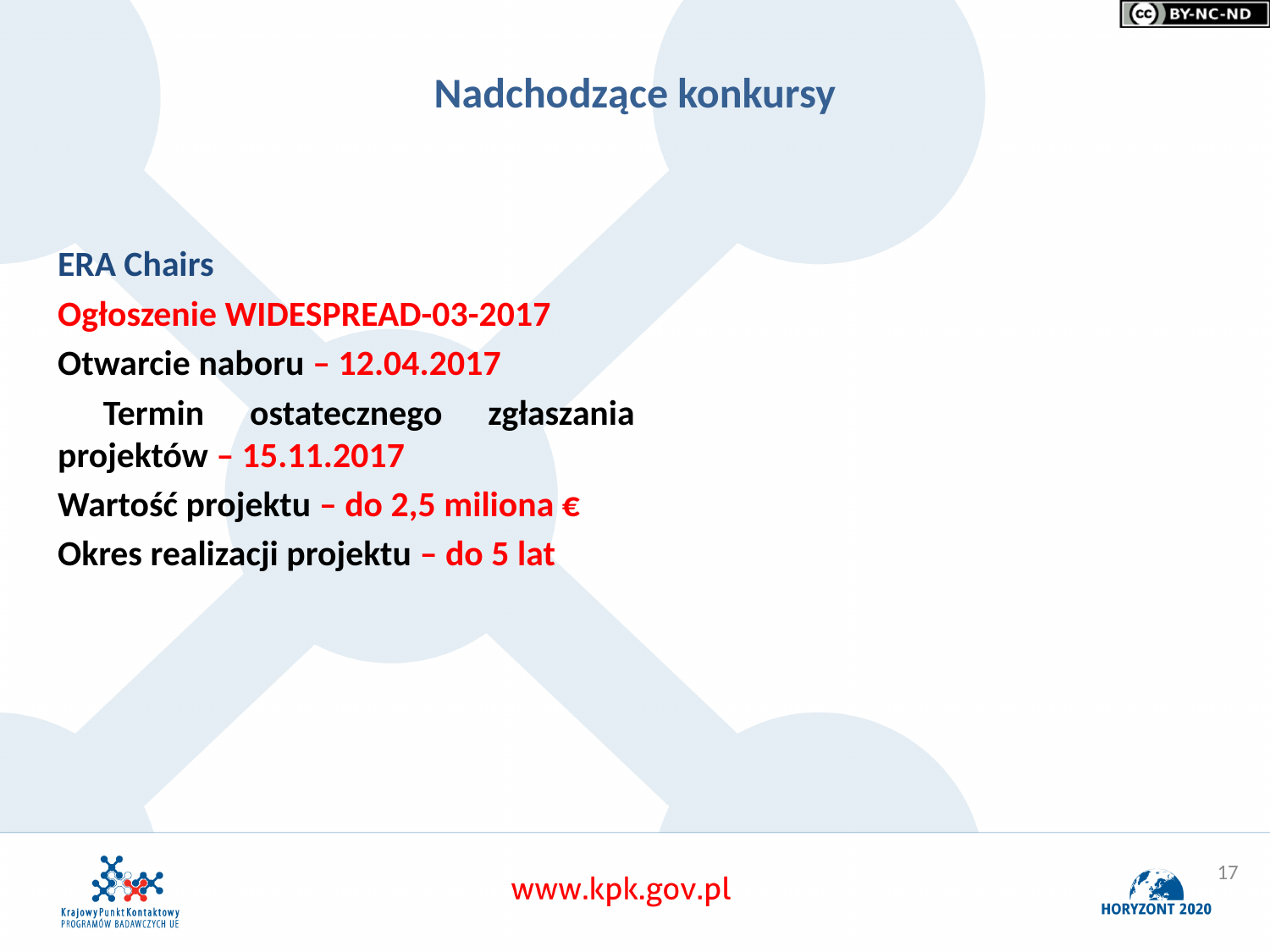

# Nadchodzące konkursy

ERA Chairs
Ogłoszenie WIDESPREAD-03-2017
Otwarcie naboru – 12.04.2017
 Termin ostatecznego zgłaszania projektów – 15.11.2017
Wartość projektu – do 2,5 miliona €
Okres realizacji projektu – do 5 lat

17